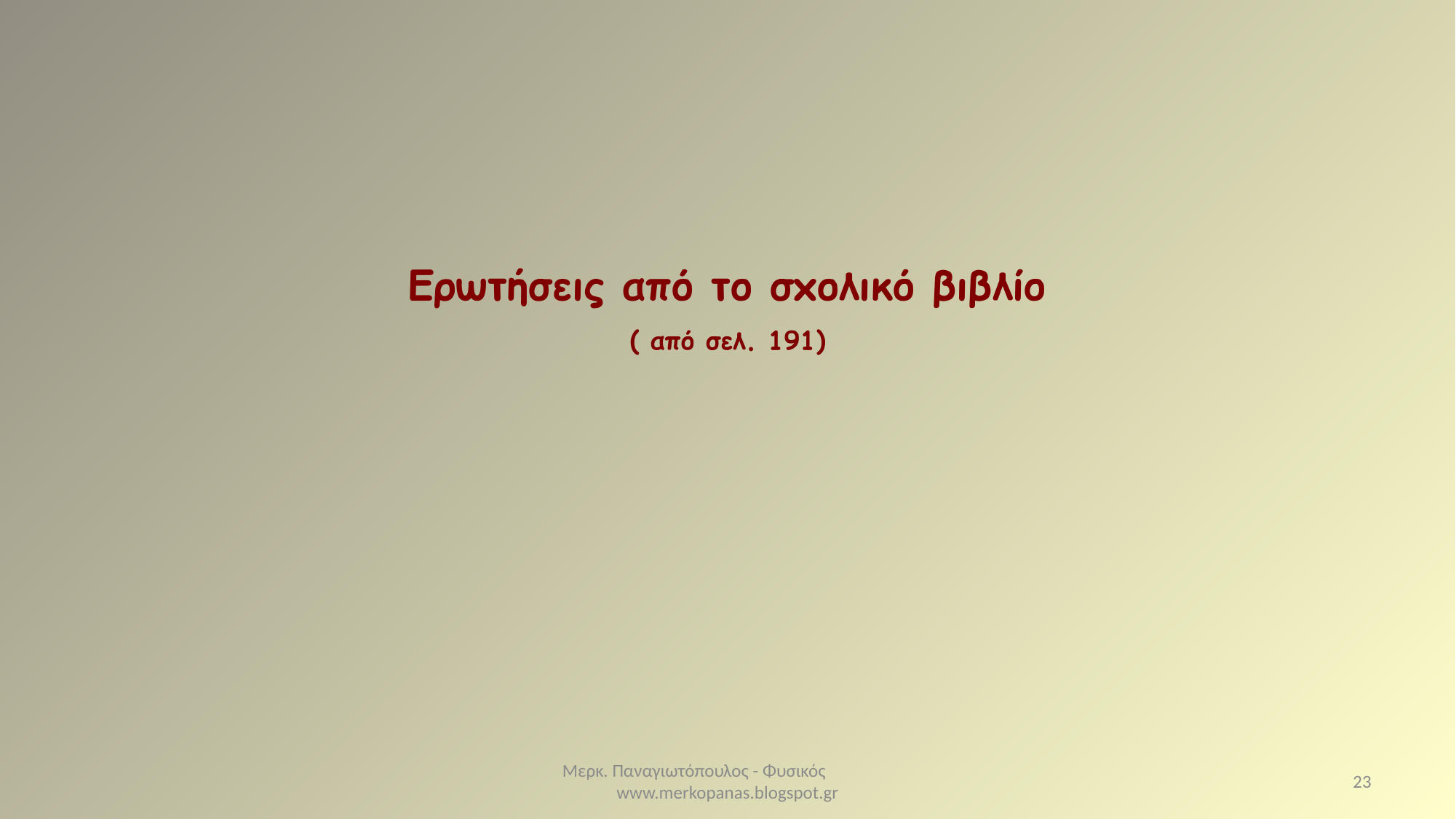

# Ερωτήσεις από το σχολικό βιβλίο ( από σελ. 191)
Μερκ. Παναγιωτόπουλος - Φυσικός                 www.merkopanas.blogspot.gr
23